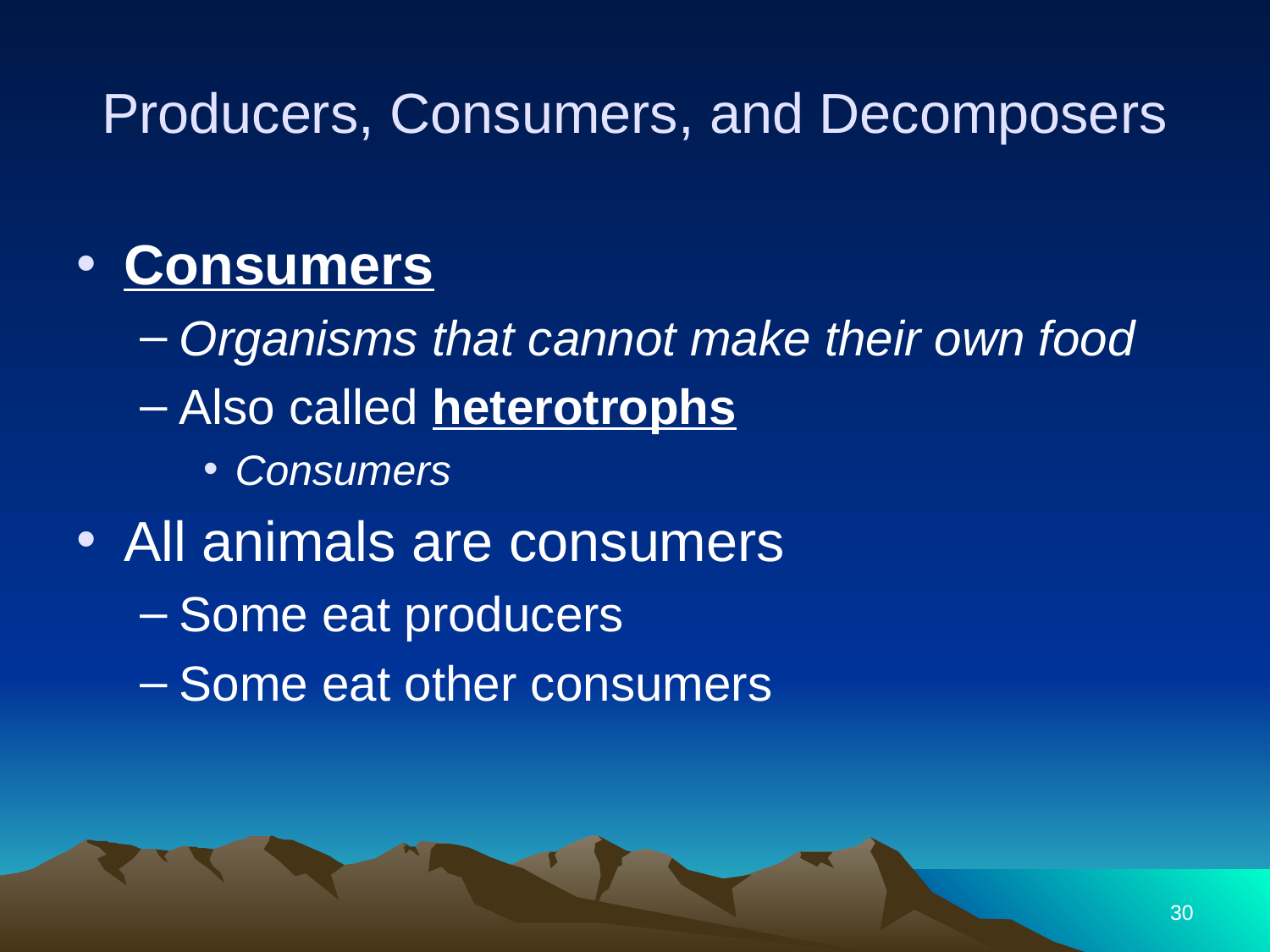

# Producers, Consumers, and Decomposers
Consumers
Organisms that cannot make their own food
Also called heterotrophs
Consumers
All animals are consumers
Some eat producers
Some eat other consumers